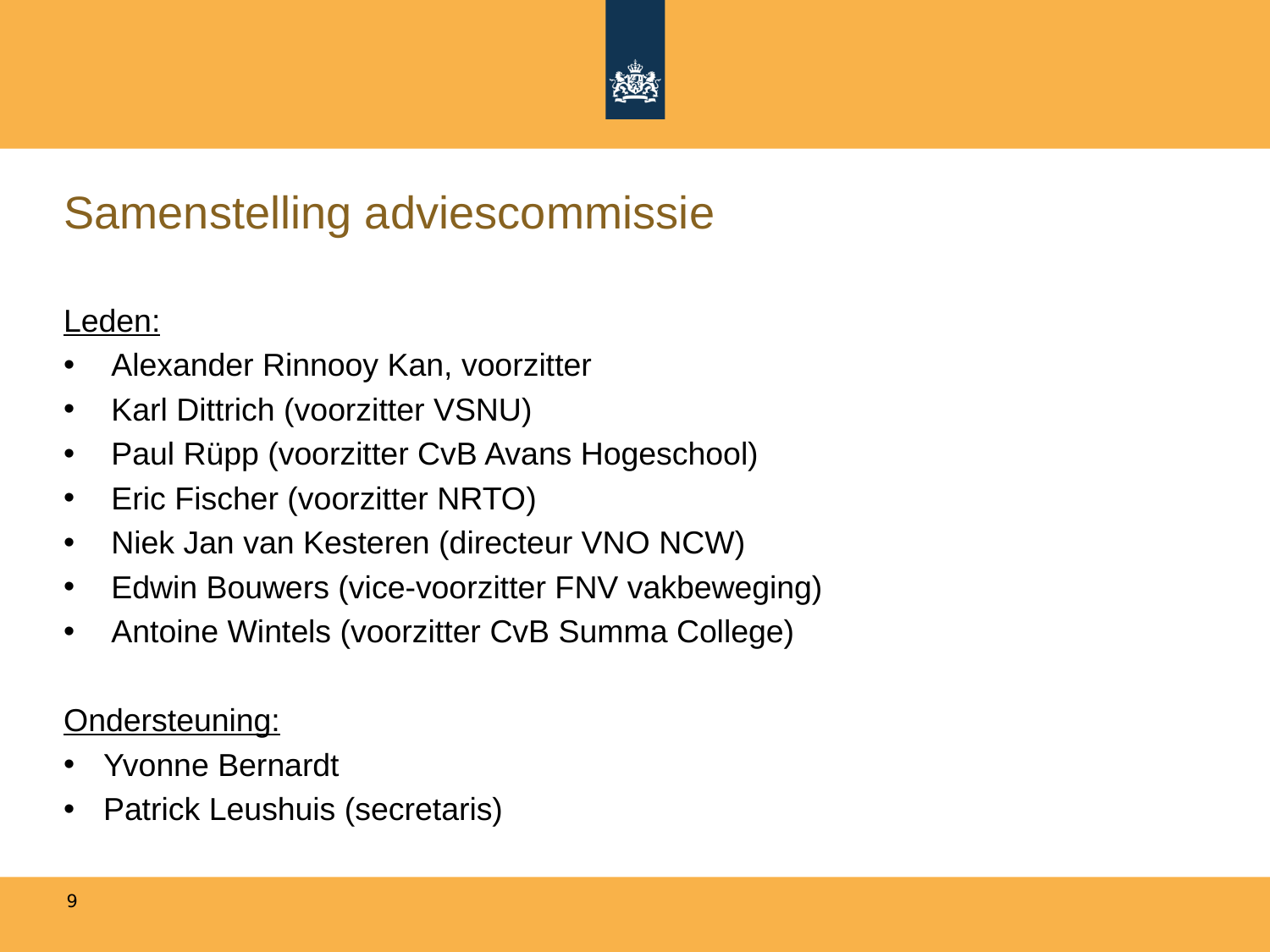

# Samenstelling adviescommissie

Leden:
Alexander Rinnooy Kan, voorzitter
Karl Dittrich (voorzitter VSNU)
Paul Rüpp (voorzitter CvB Avans Hogeschool)
Eric Fischer (voorzitter NRTO)
Niek Jan van Kesteren (directeur VNO NCW)
Edwin Bouwers (vice-voorzitter FNV vakbeweging)
Antoine Wintels (voorzitter CvB Summa College)

Ondersteuning:
Yvonne Bernardt
Patrick Leushuis (secretaris)
9